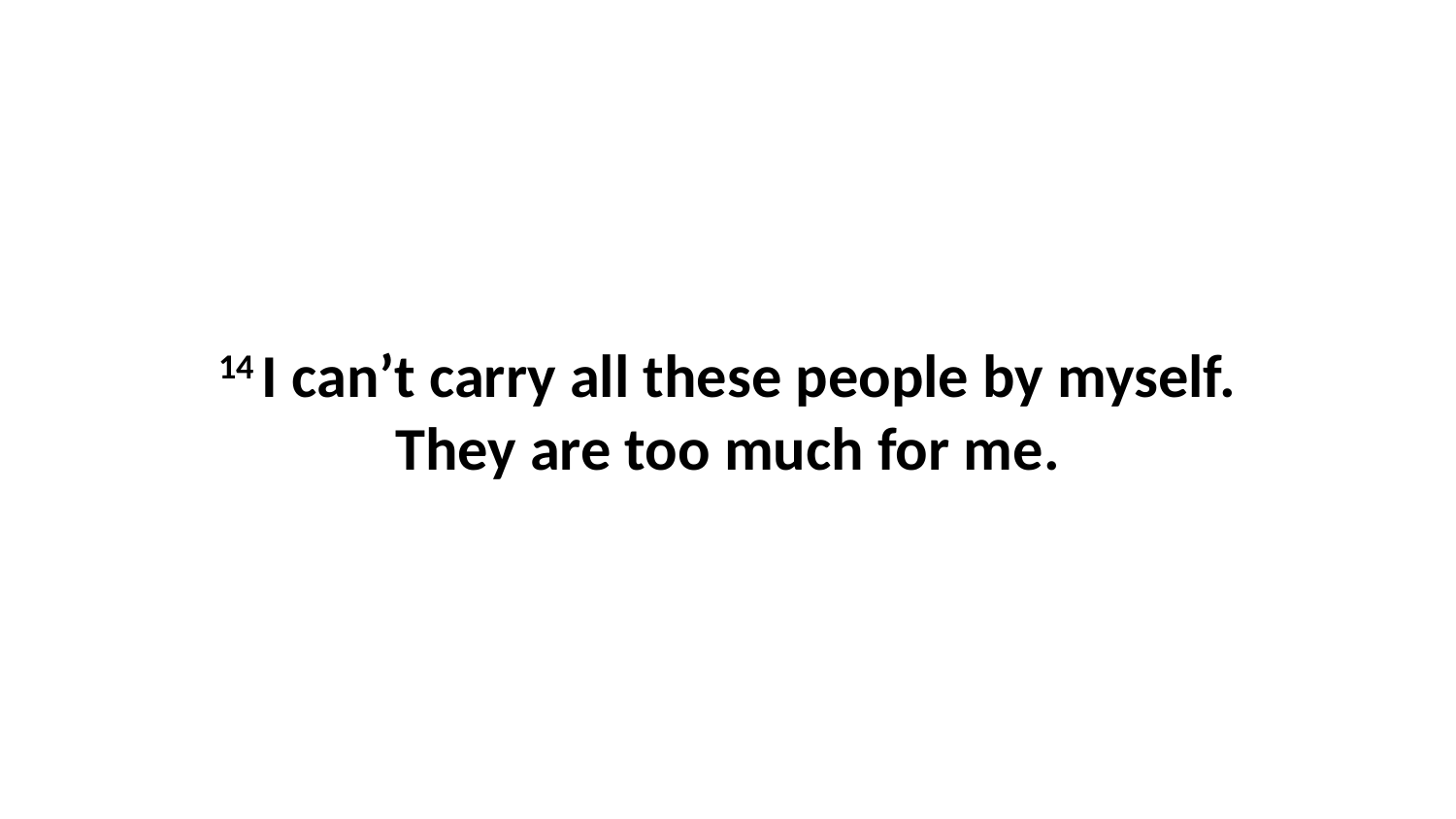

14 I can’t carry all these people by myself. They are too much for me.